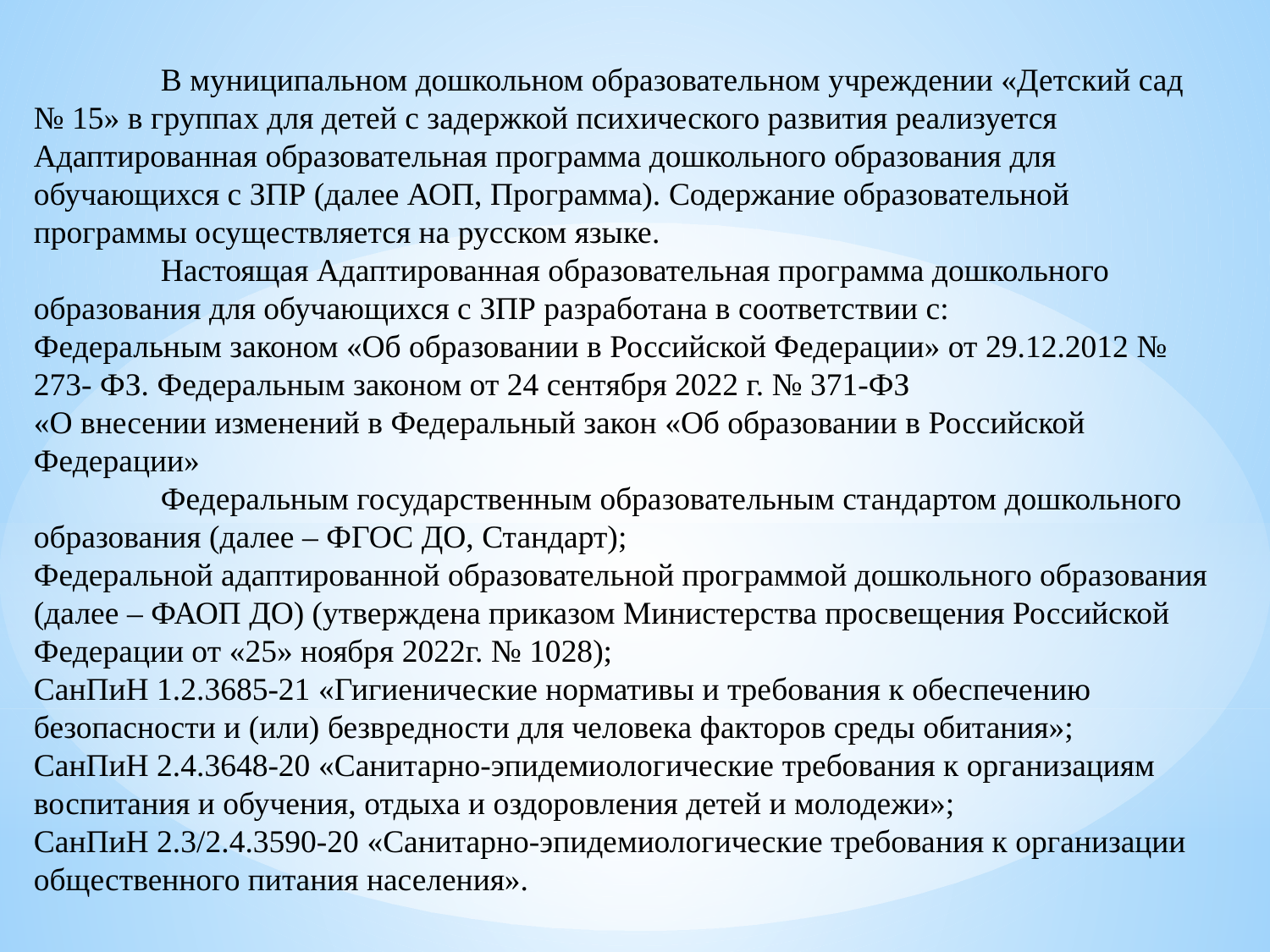

В муниципальном дошкольном образовательном учреждении «Детский сад № 15» в группах для детей с задержкой психического развития реализуется Адаптированная образовательная программа дошкольного образования для обучающихся с ЗПР (далее АОП, Программа). Содержание образовательной программы осуществляется на русском языке.
	Настоящая Адаптированная образовательная программа дошкольного образования для обучающихся с ЗПР разработана в соответствии с:
Федеральным законом «Об образовании в Российской Федерации» от 29.12.2012 № 273- ФЗ. Федеральным законом от 24 сентября 2022 г. № 371-ФЗ
«О внесении изменений в Федеральный закон «Об образовании в Российской Федерации»
	Федеральным государственным образовательным стандартом дошкольного образования (далее – ФГОС ДО, Стандарт);
Федеральной адаптированной образовательной программой дошкольного образования (далее – ФАОП ДО) (утверждена приказом Министерства просвещения Российской Федерации от «25» ноября 2022г. № 1028);
СанПиН 1.2.3685-21 «Гигиенические нормативы и требования к обеспечению безопасности и (или) безвредности для человека факторов среды обитания»;
СанПиН 2.4.3648-20 «Санитарно-эпидемиологические требования к организациям воспитания и обучения, отдыха и оздоровления детей и молодежи»;
СанПиН 2.3/2.4.3590-20 «Санитарно-эпидемиологические требования к организации общественного питания населения».